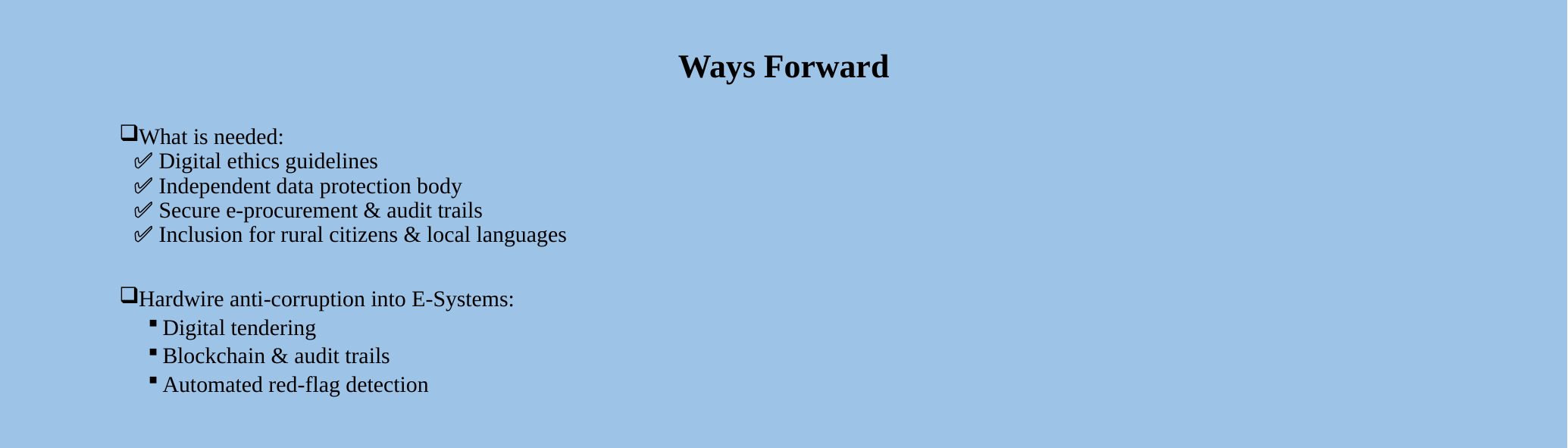

# Ways Forward
What is needed:
✅ Digital ethics guidelines
✅ Independent data protection body
✅ Secure e-procurement & audit trails
✅ Inclusion for rural citizens & local languages

Hardwire anti-corruption into E-Systems:
Digital tendering
Blockchain & audit trails
Automated red-flag detection